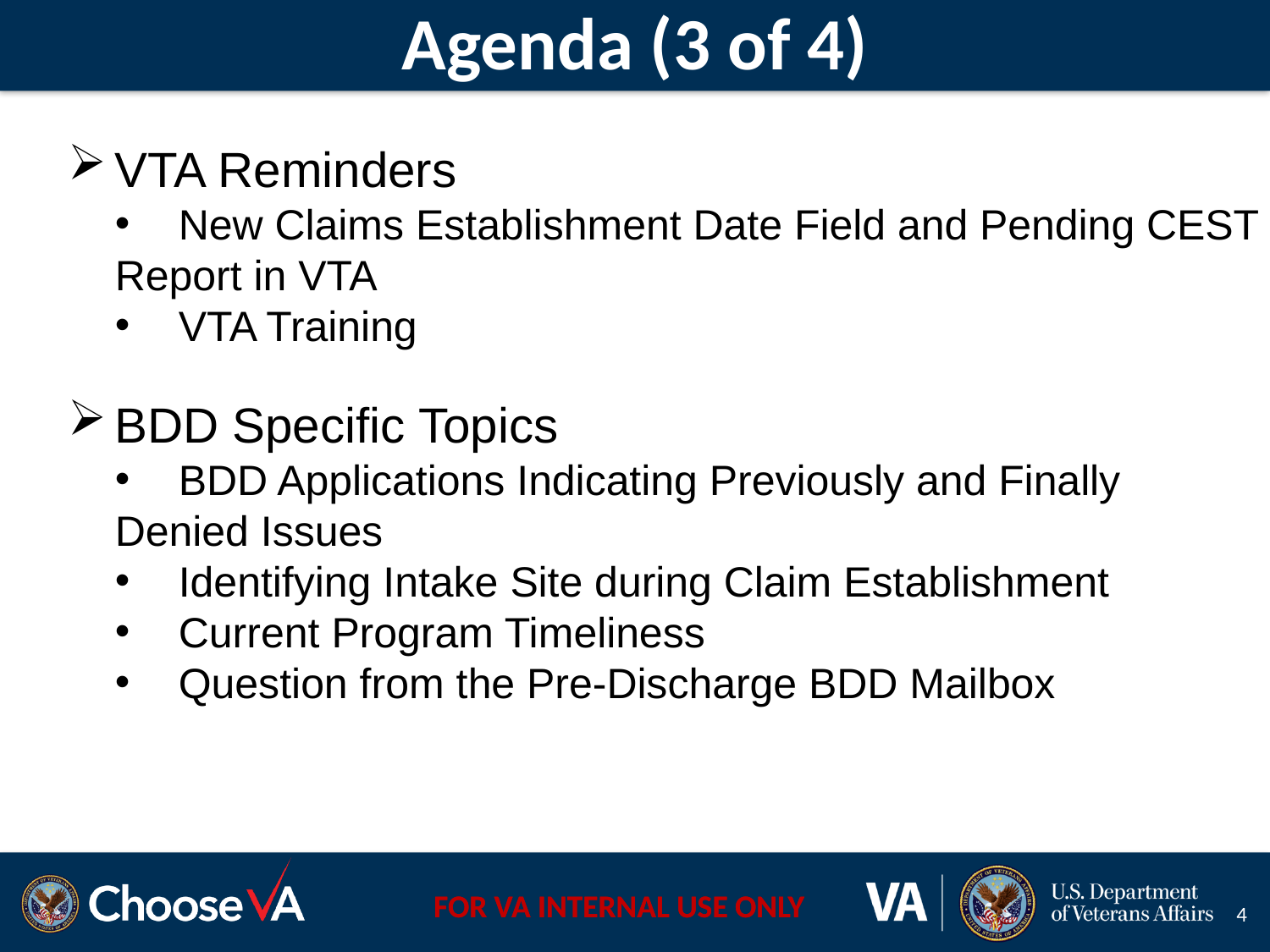

# Agenda (3 of 4)
VTA Reminders
New Claims Establishment Date Field and Pending CEST
Report in VTA
VTA Training

BDD Specific Topics
BDD Applications Indicating Previously and Finally
Denied Issues
Identifying Intake Site during Claim Establishment
Current Program Timeliness
Question from the Pre-Discharge BDD Mailbox
4